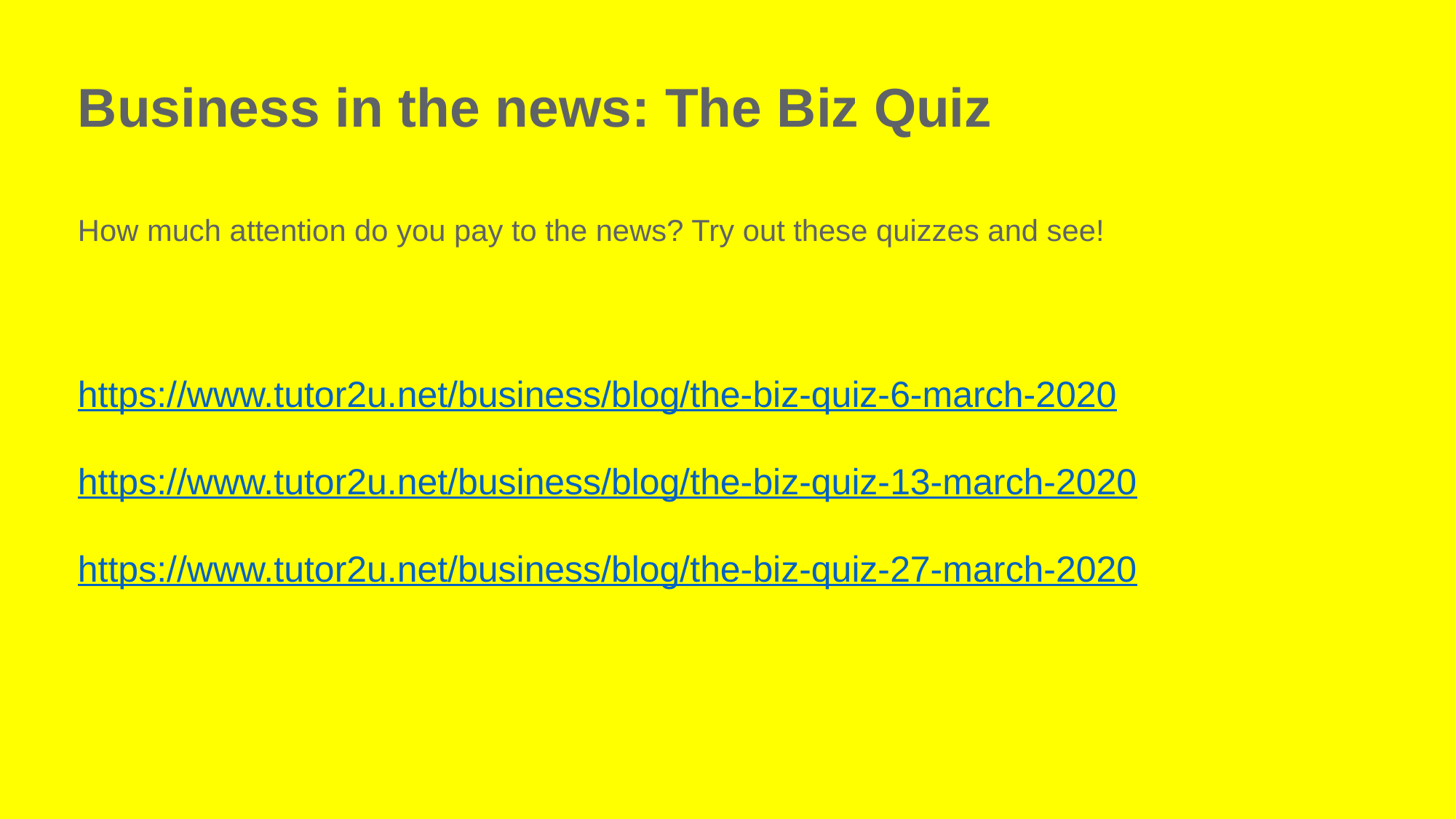

Business in the news: The Biz Quiz

How much attention do you pay to the news? Try out these quizzes and see!

https://www.tutor2u.net/business/blog/the-biz-quiz-6-march-2020

https://www.tutor2u.net/business/blog/the-biz-quiz-13-march-2020

https://www.tutor2u.net/business/blog/the-biz-quiz-27-march-2020